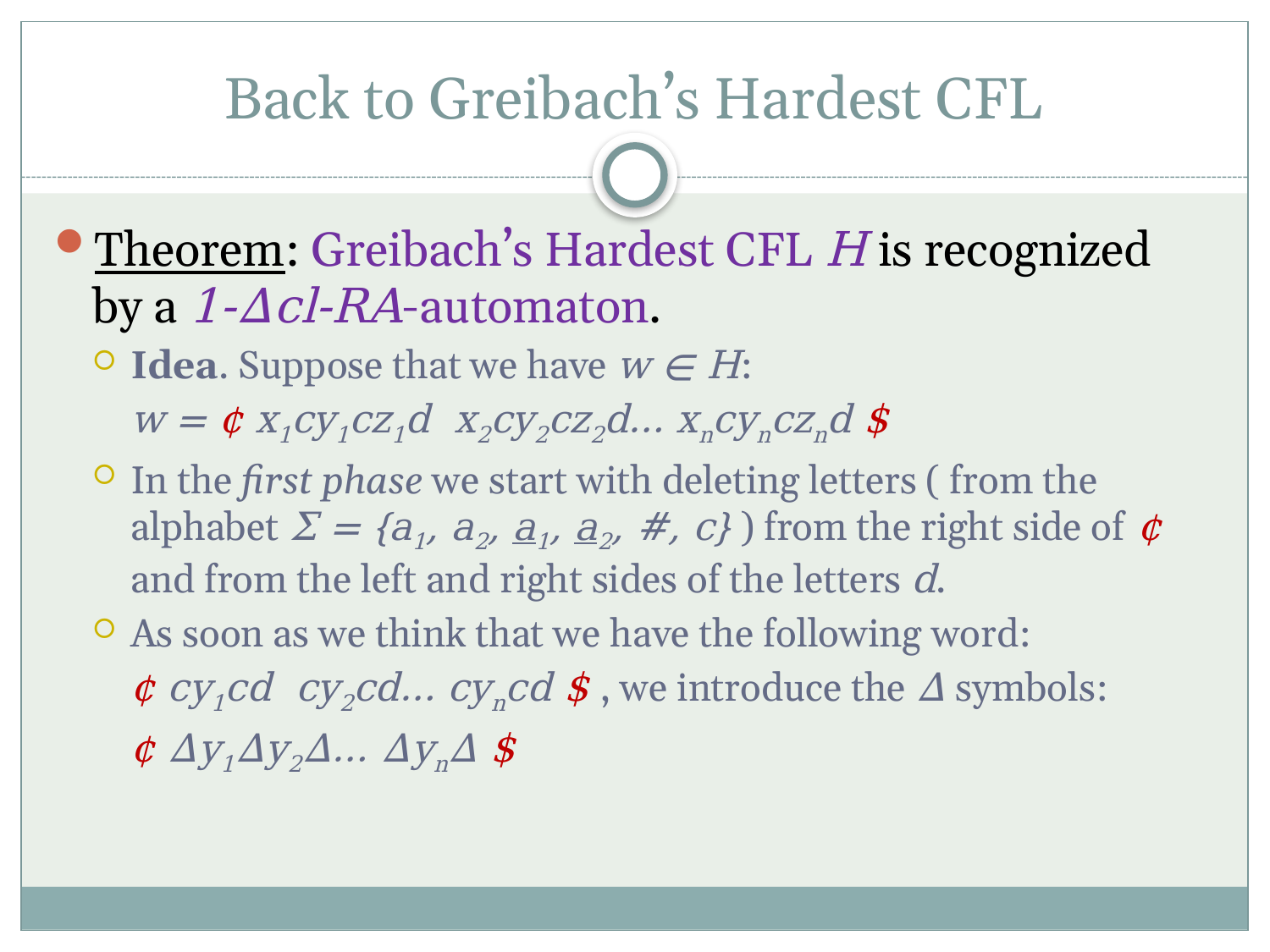

# Back to Greibach’s Hardest CFL
Theorem: Greibach’s Hardest CFL H is recognized by a 1-Δcl-RA-automaton.
Idea. Suppose that we have w ∊ H:
	w = ¢ x1cy1cz1d  x2cy2cz2d… xncyncznd $
In the first phase we start with deleting letters ( from the alphabet Σ = {a1, a2, a1, a2, #, c} ) from the right side of ¢ and from the left and right sides of the letters d.
As soon as we think that we have the following word:
	¢ cy1cd  cy2cd… cyncd $ , we introduce the Δ symbols:
	¢ Δy1Δy2Δ… ΔynΔ $